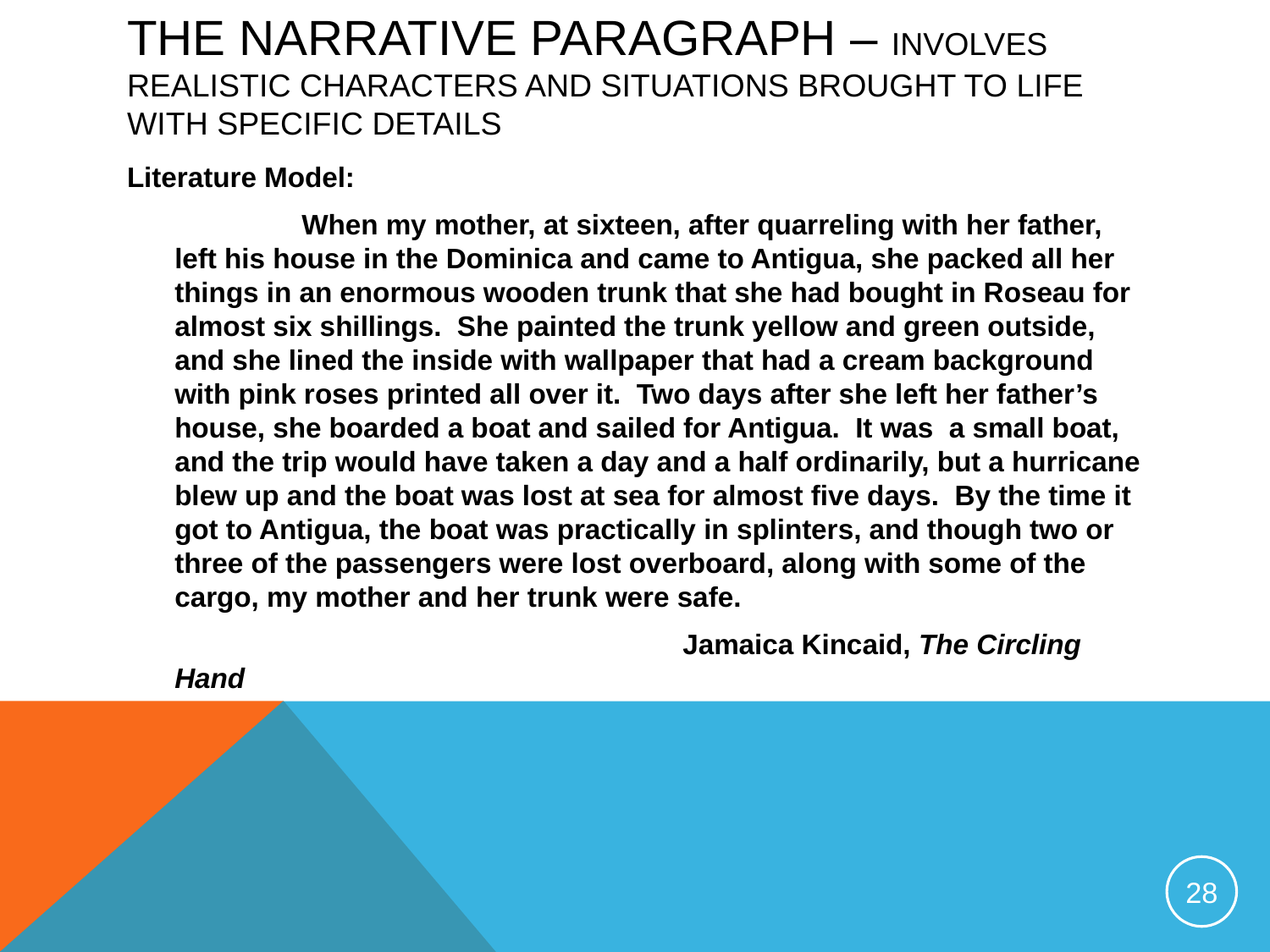

# The Narrative Paragraph – involves realistic characters and situations brought to life with specific details
Literature Model:
		When my mother, at sixteen, after quarreling with her father, left his house in the Dominica and came to Antigua, she packed all her things in an enormous wooden trunk that she had bought in Roseau for almost six shillings.  She painted the trunk yellow and green outside, and she lined the inside with wallpaper that had a cream background with pink roses printed all over it.  Two days after she left her father’s house, she boarded a boat and sailed for Antigua.  It was  a small boat, and the trip would have taken a day and a half ordinarily, but a hurricane blew up and the boat was lost at sea for almost five days.  By the time it got to Antigua, the boat was practically in splinters, and though two or three of the passengers were lost overboard, along with some of the cargo, my mother and her trunk were safe.
					Jamaica Kincaid, The Circling Hand
28